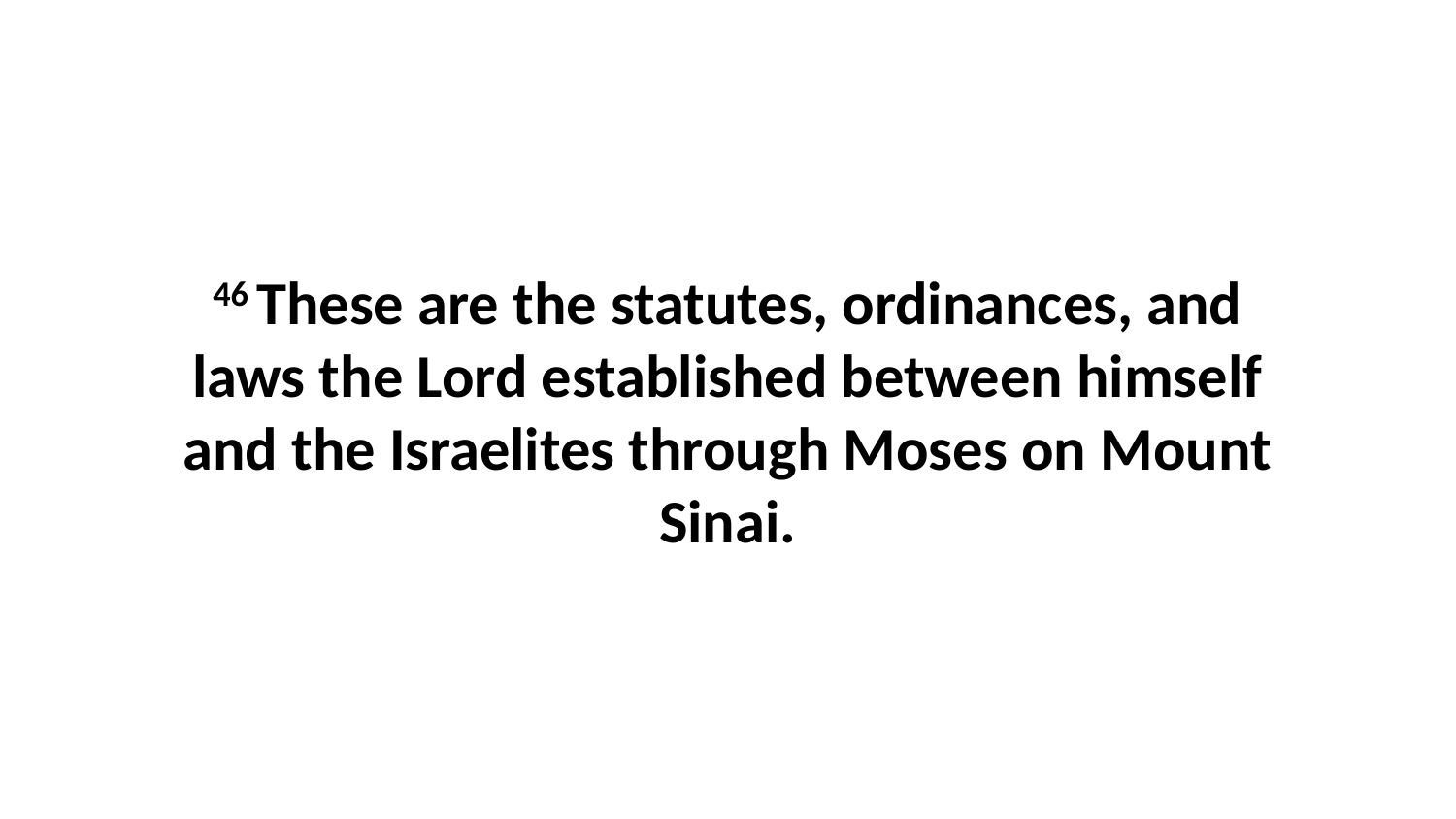

46 These are the statutes, ordinances, and laws the Lord established between himself and the Israelites through Moses on Mount Sinai.